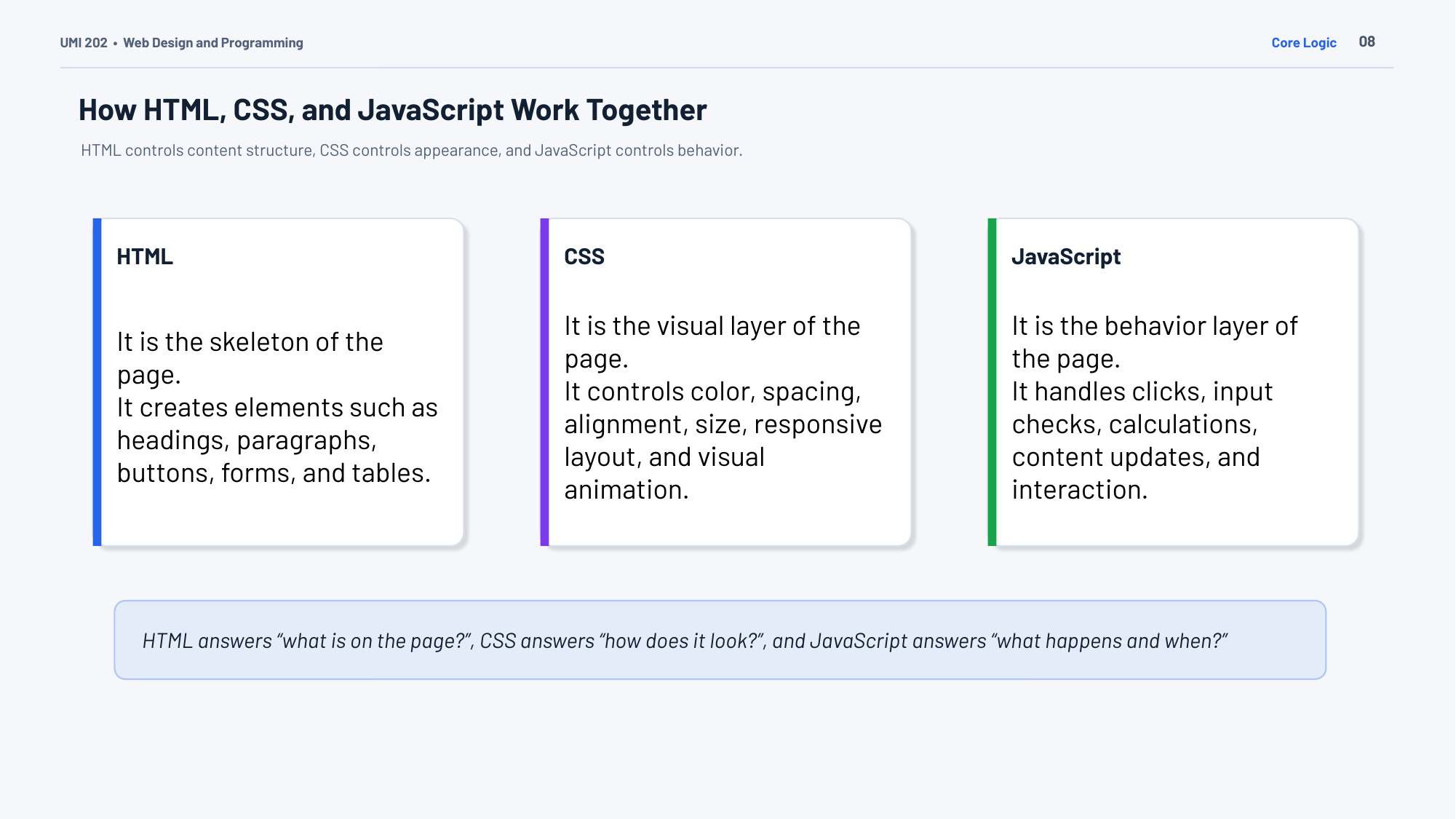

08
UMI 202  •  Web Design and Programming
Core Logic

How HTML, CSS, and JavaScript Work Together
HTML controls content structure, CSS controls appearance, and JavaScript controls behavior.

HTML
CSS
JavaScript
It is the skeleton of the page.
It creates elements such as headings, paragraphs, buttons, forms, and tables.
It is the visual layer of the page.
It controls color, spacing, alignment, size, responsive layout, and visual animation.
It is the behavior layer of the page.
It handles clicks, input checks, calculations, content updates, and interaction.

HTML answers “what is on the page?”, CSS answers “how does it look?”, and JavaScript answers “what happens and when?”